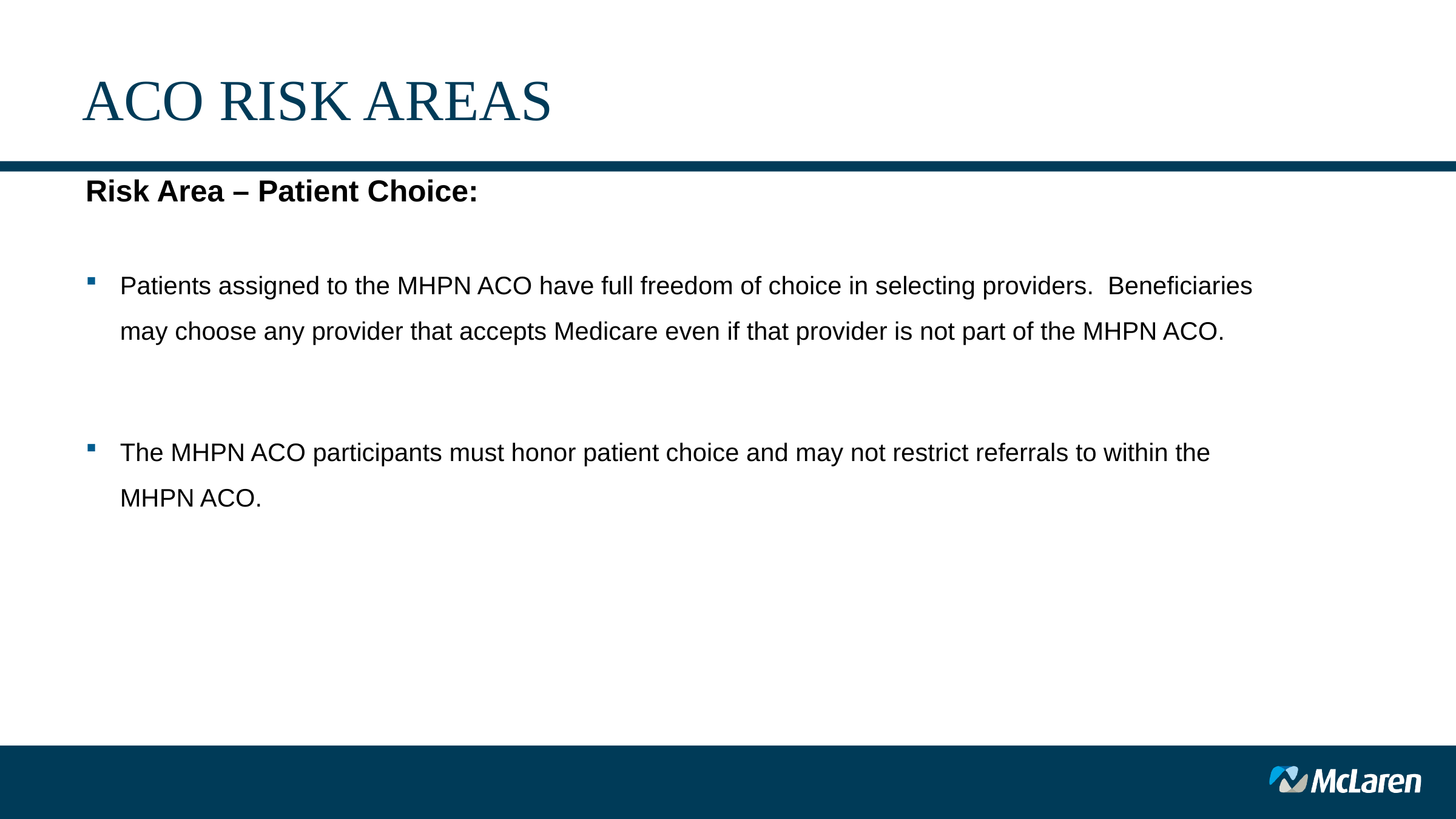

# ACO RISK AREAS
Risk Area – Patient Choice:
Patients assigned to the MHPN ACO have full freedom of choice in selecting providers.  Beneficiaries may choose any provider that accepts Medicare even if that provider is not part of the MHPN ACO.
The MHPN ACO participants must honor patient choice and may not restrict referrals to within the MHPN ACO.